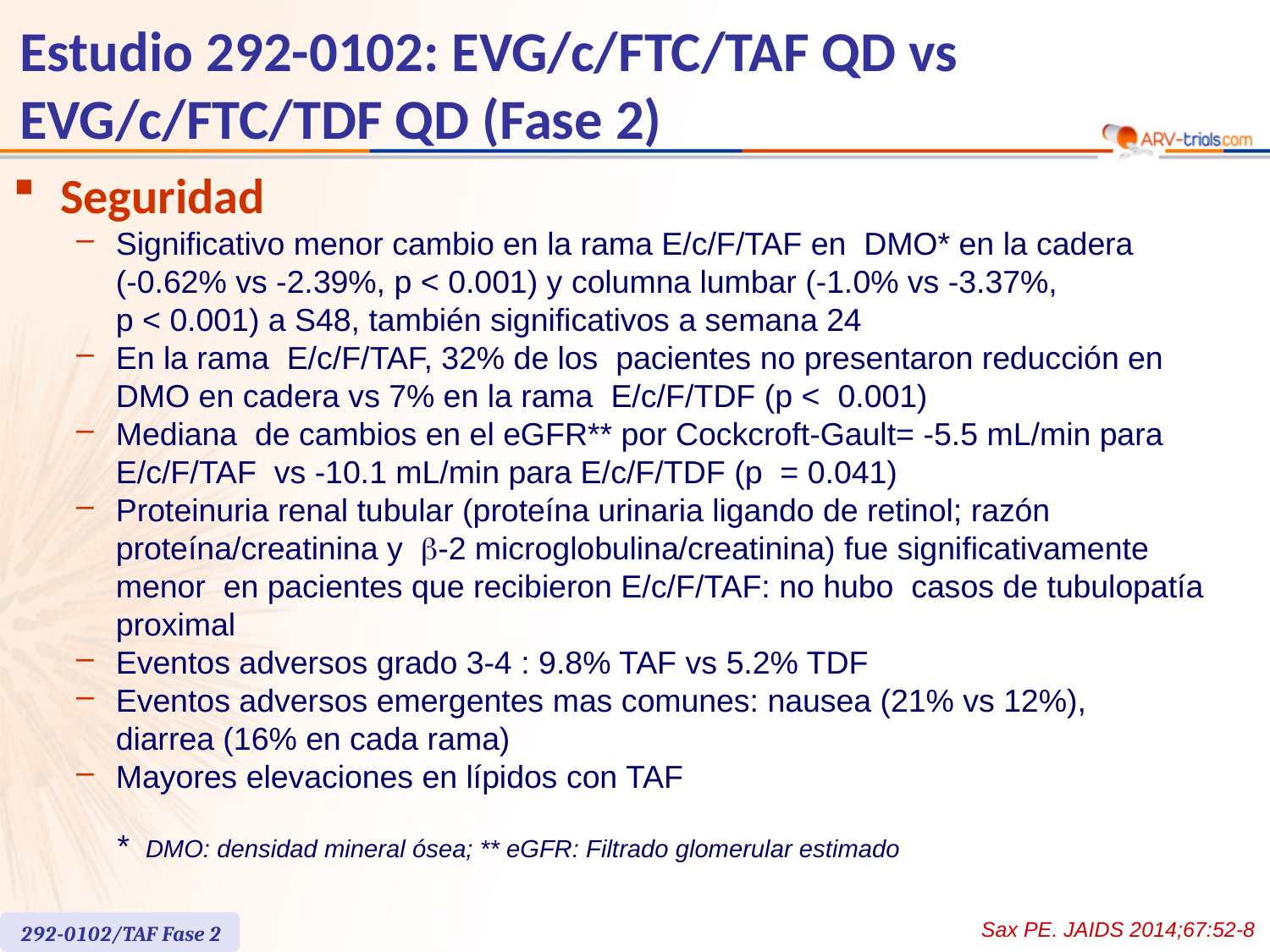

# Estudio 292-0102: EVG/c/FTC/TAF QD vs EVG/c/FTC/TDF QD (Fase 2)
Seguridad
Significativo menor cambio en la rama E/c/F/TAF en  DMO* en la cadera
(-0.62% vs -2.39%, p < 0.001) y columna lumbar (-1.0% vs -3.37%,
p < 0.001) a S48, también significativos a semana 24
En la rama  E/c/F/TAF, 32% de los  pacientes no presentaron reducción en DMO en cadera vs 7% en la rama  E/c/F/TDF (p <  0.001)
Mediana  de cambios en el eGFR** por Cockcroft-Gault= -5.5 mL/min para E/c/F/TAF  vs -10.1 mL/min para E/c/F/TDF (p  = 0.041)
Proteinuria renal tubular (proteína urinaria ligando de retinol; razón proteína/creatinina y  β-2 microglobulina/creatinina) fue significativamente menor  en pacientes que recibieron E/c/F/TAF: no hubo  casos de tubulopatía proximal
Eventos adversos grado 3-4 : 9.8% TAF vs 5.2% TDF
Eventos adversos emergentes mas comunes: nausea (21% vs 12%),
diarrea (16% en cada rama)
Mayores elevaciones en lípidos con TAF
* DMO: densidad mineral ósea; ** eGFR: Filtrado glomerular estimado

Sax PE. JAIDS 2014;67:52-8

292-0102/TAF Fase 2